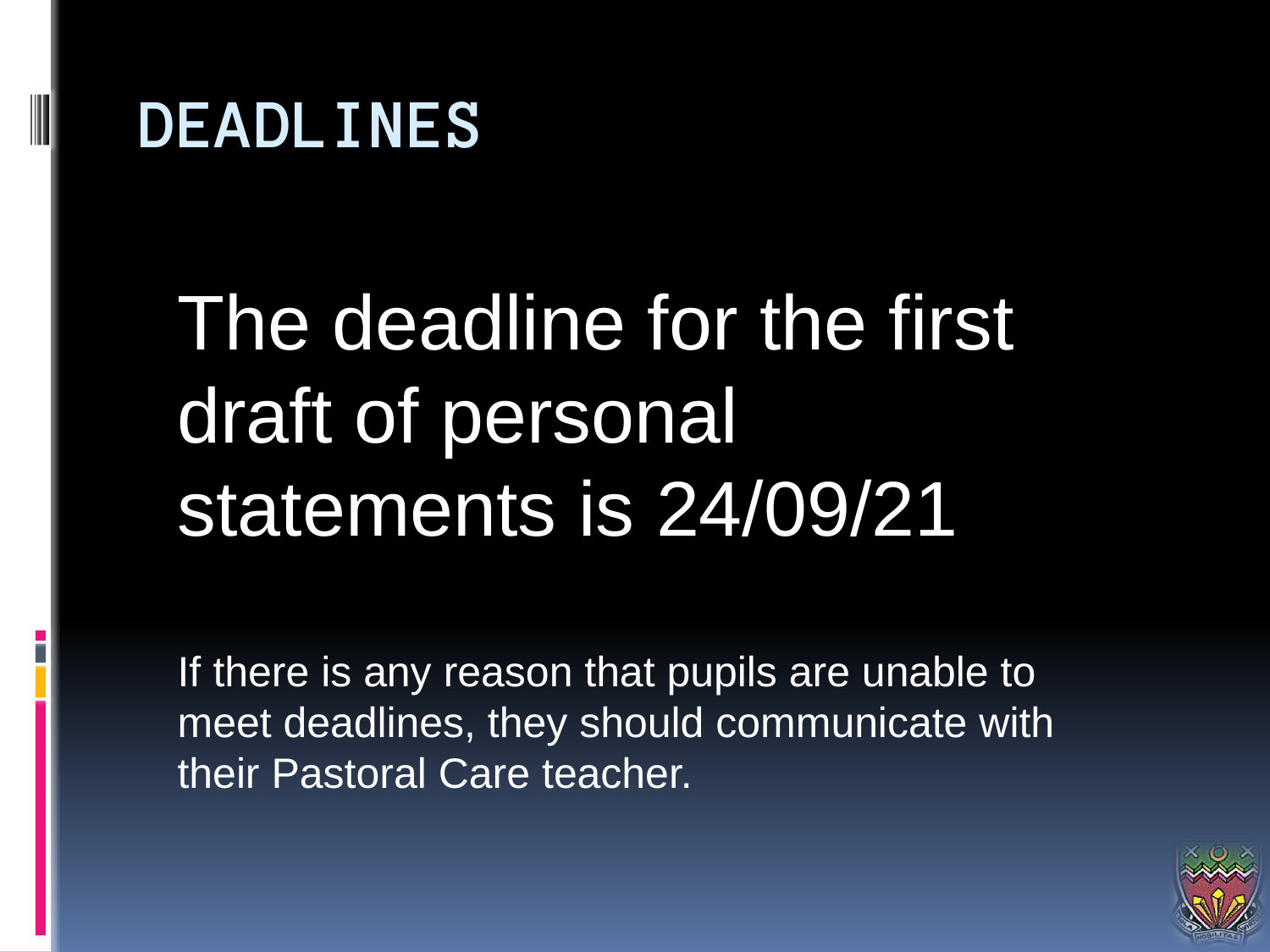

# Deadlines
The deadline for the first draft of personal statements is 24/09/21

If there is any reason that pupils are unable to meet deadlines, they should communicate with their Pastoral Care teacher.